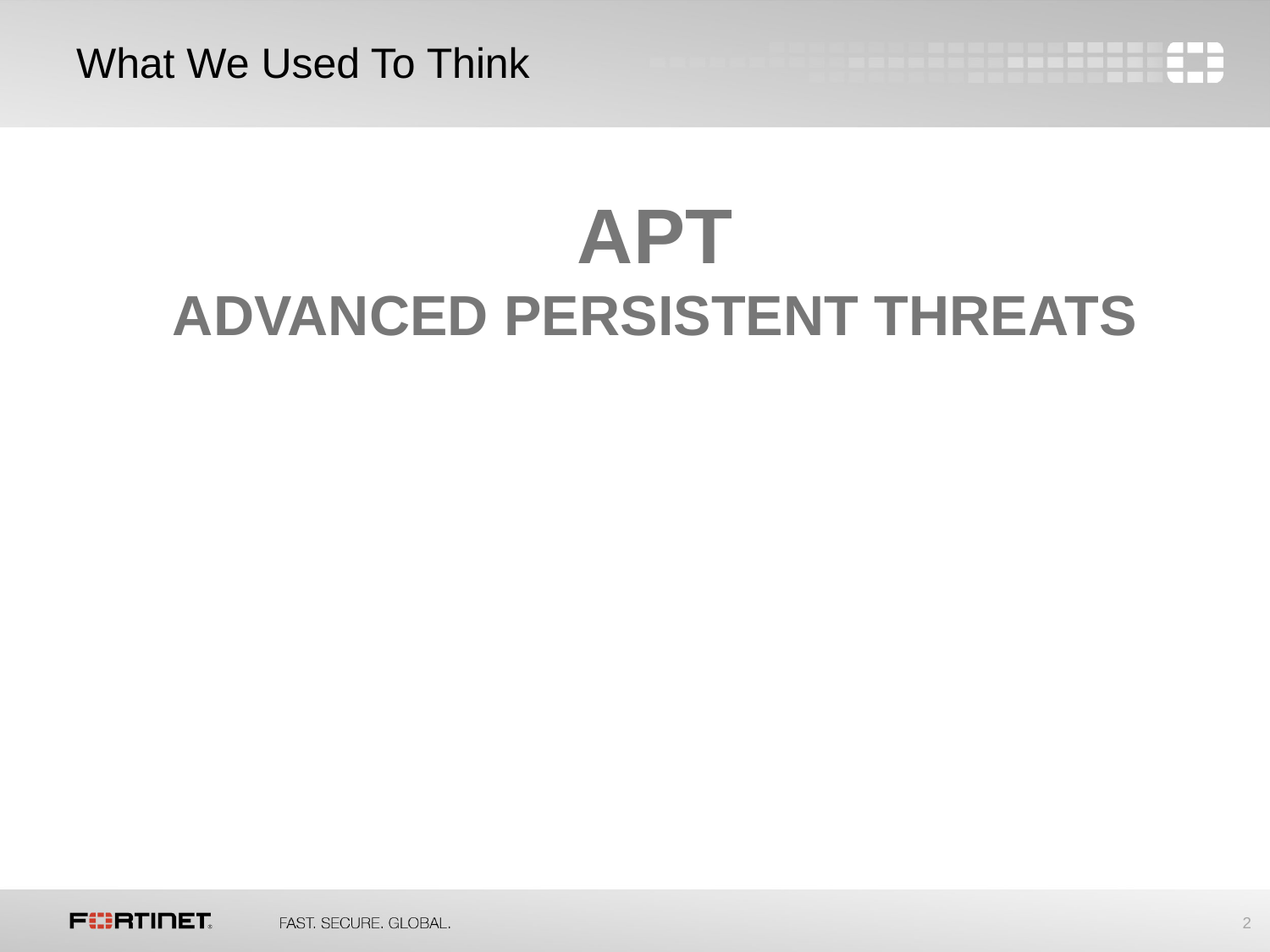

# What We Used To Think
APT
Advanced Persistent Threats